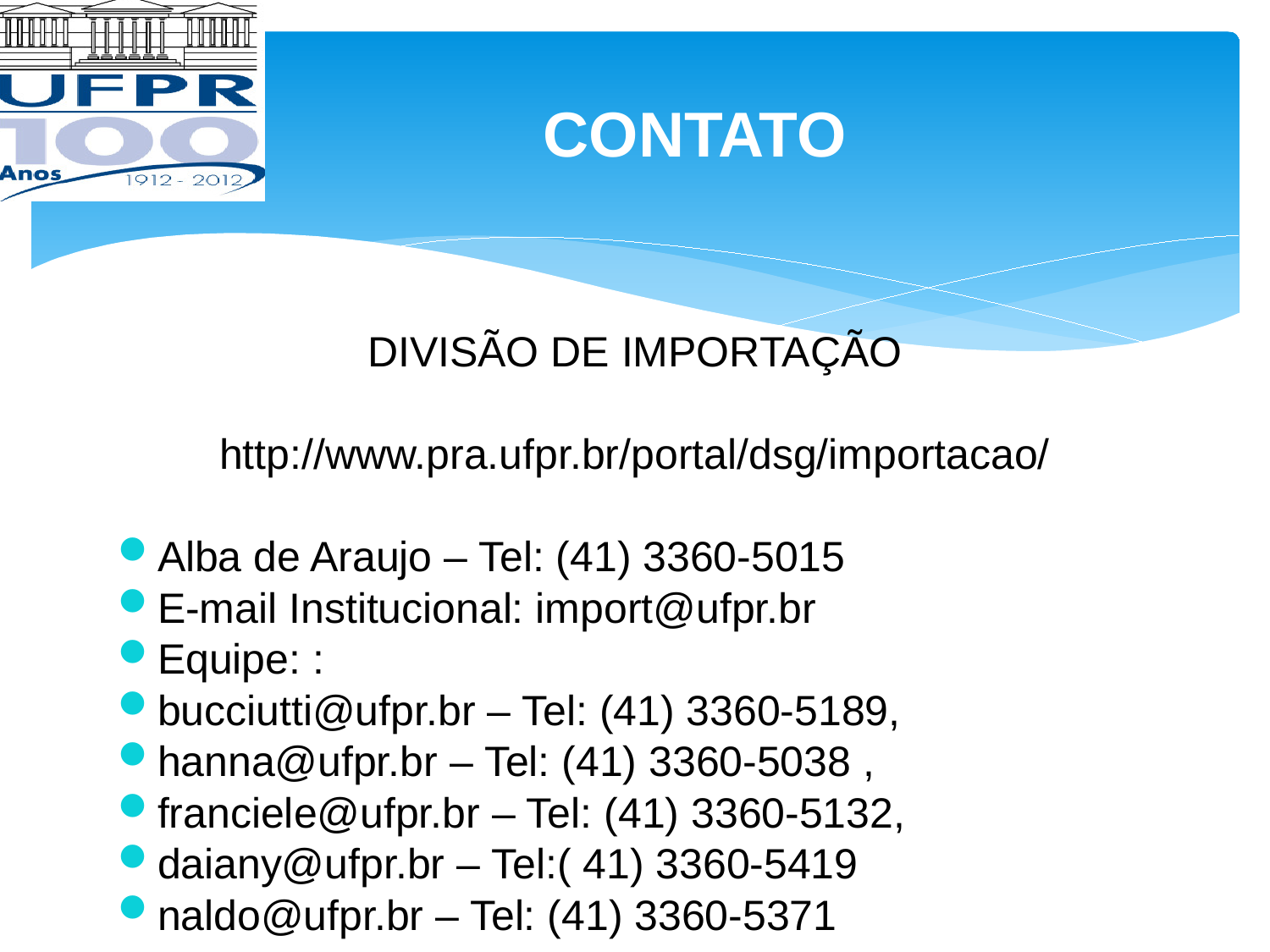

CONTATO

DIVISÃO DE IMPORTAÇÃO

http://www.pra.ufpr.br/portal/dsg/importacao/

Alba de Araujo – Tel: (41) 3360-5015
E-mail Institucional: import@ufpr.br
Equipe: :
bucciutti@ufpr.br – Tel: (41) 3360-5189,
hanna@ufpr.br – Tel: (41) 3360-5038 ,
franciele@ufpr.br – Tel: (41) 3360-5132,
daiany@ufpr.br – Tel:( 41) 3360-5419
naldo@ufpr.br – Tel: (41) 3360-5371